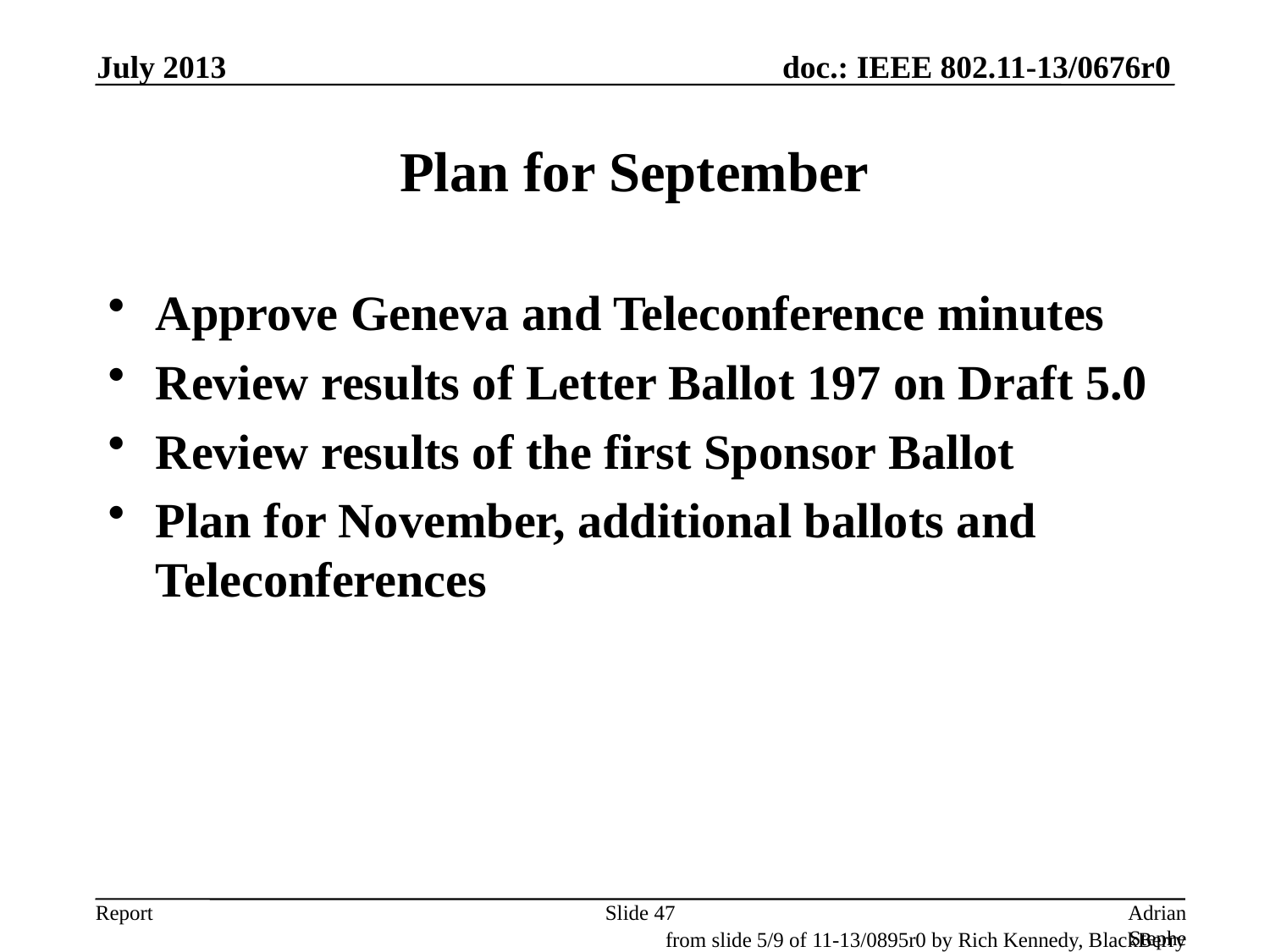

July 2013
# Plan for September
Approve Geneva and Teleconference minutes
Review results of Letter Ballot 197 on Draft 5.0
Review results of the first Sponsor Ballot
Plan for November, additional ballots and Teleconferences
Slide 47
Adrian Stephens, Intel Corporation
from slide 5/9 of 11-13/0895r0 by Rich Kennedy, BlackBerry